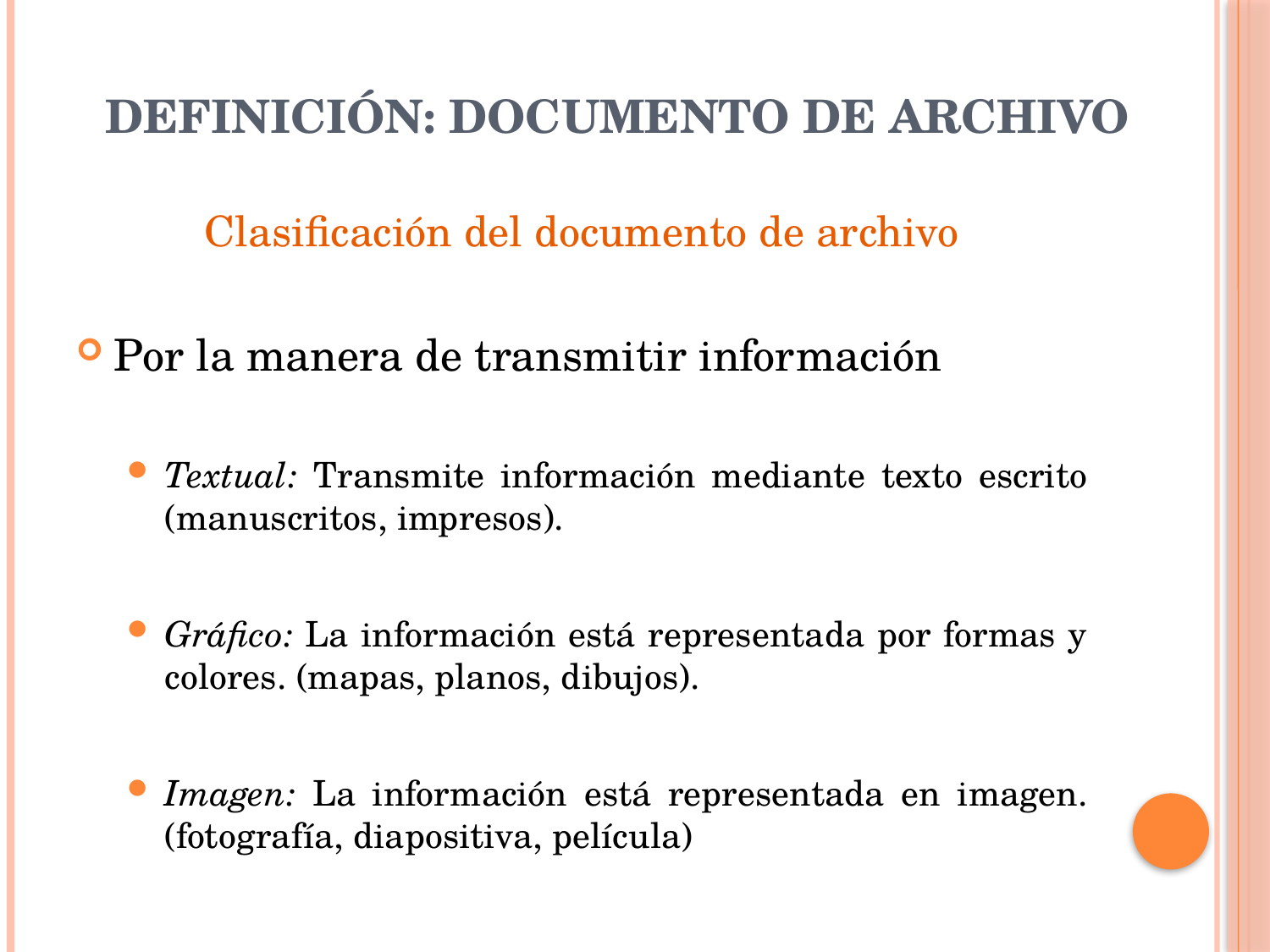

# DEFINICIÓN: Documento de archivo
Clasificación del documento de archivo

Por la manera de transmitir información

Textual: Transmite información mediante texto escrito (manuscritos, impresos).

Gráfico: La información está representada por formas y colores. (mapas, planos, dibujos).

Imagen: La información está representada en imagen. (fotografía, diapositiva, película)